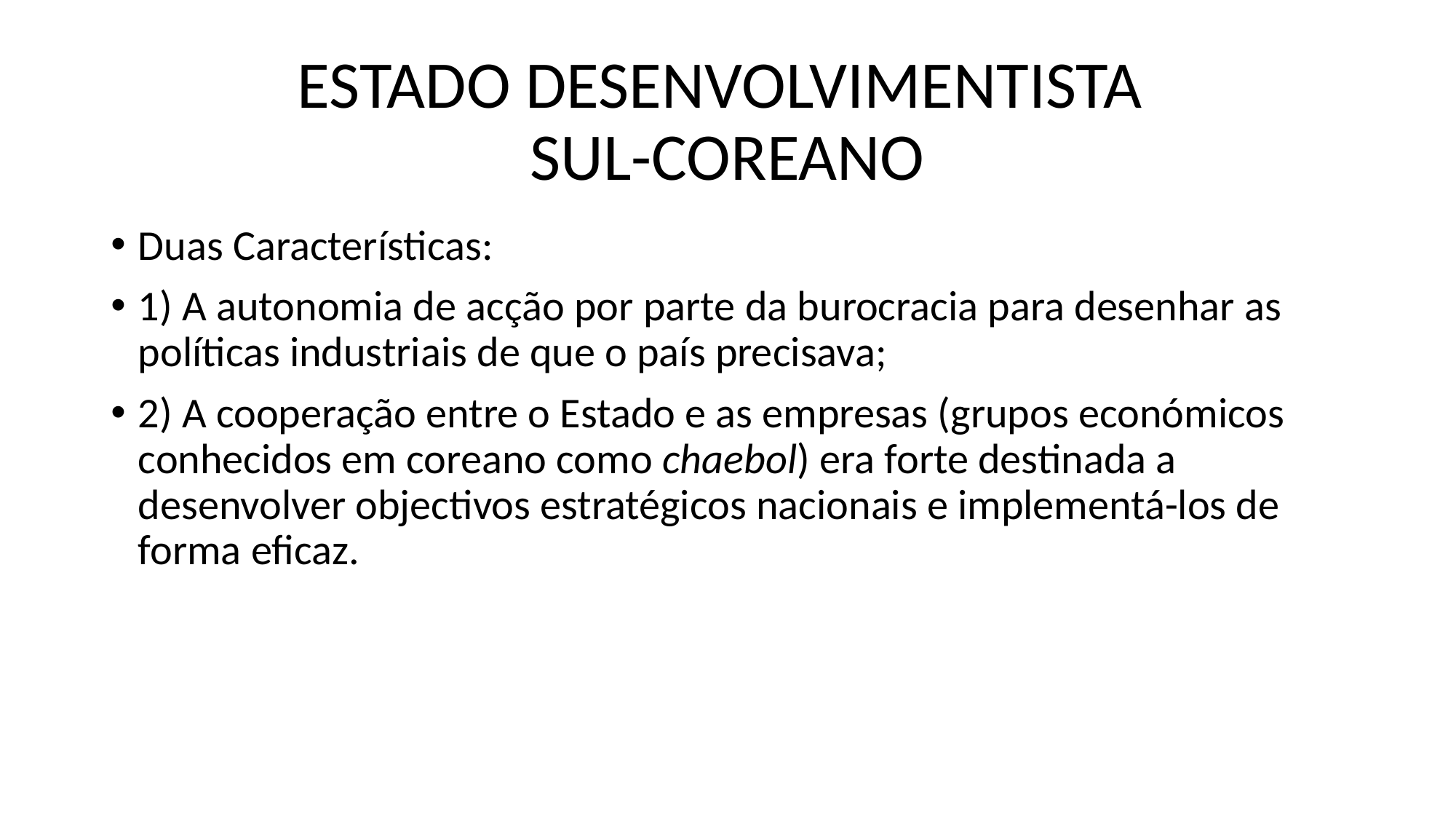

# ESTADO DESENVOLVIMENTISTA SUL-COREANO
Duas Características:
1) A autonomia de acção por parte da burocracia para desenhar as políticas industriais de que o país precisava;
2) A cooperação entre o Estado e as empresas (grupos económicos conhecidos em coreano como chaebol) era forte destinada a desenvolver objectivos estratégicos nacionais e implementá-los de forma eficaz.